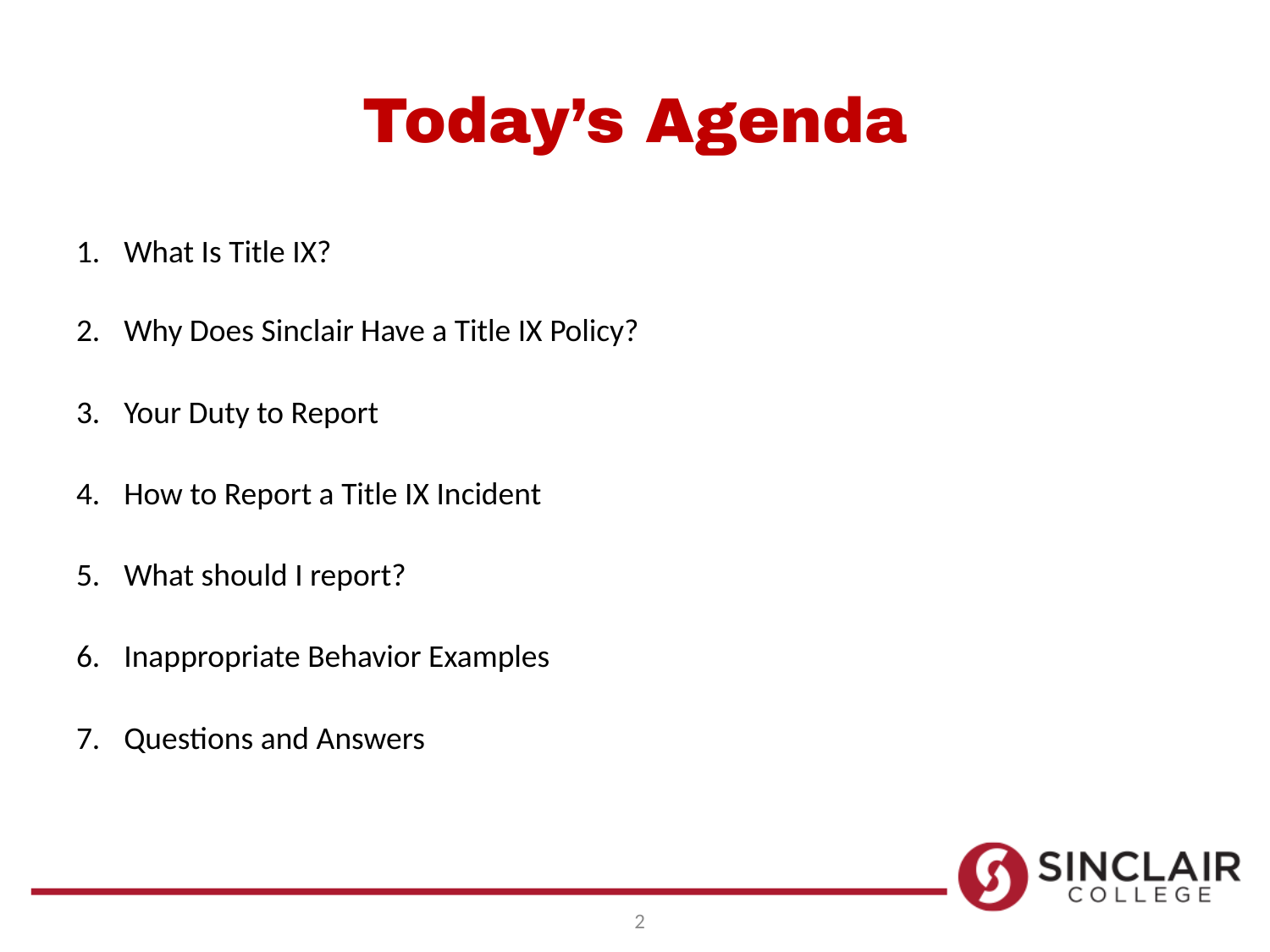

# Today’s Agenda
What Is Title IX?
Why Does Sinclair Have a Title IX Policy?
Your Duty to Report
How to Report a Title IX Incident
What should I report?
Inappropriate Behavior Examples
Questions and Answers

2